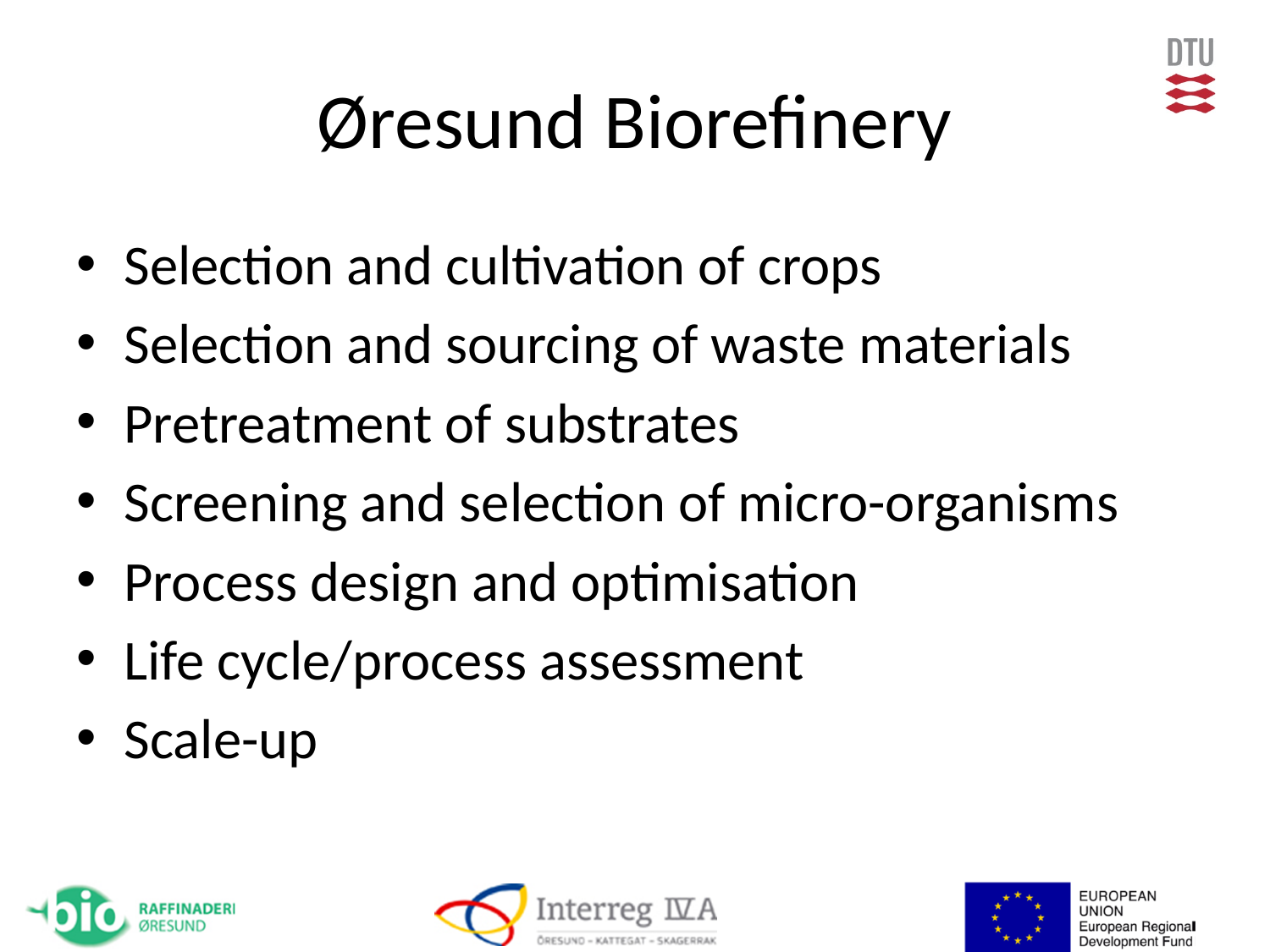

# Øresund Biorefinery
Selection and cultivation of crops
Selection and sourcing of waste materials
Pretreatment of substrates
Screening and selection of micro-organisms
Process design and optimisation
Life cycle/process assessment
Scale-up